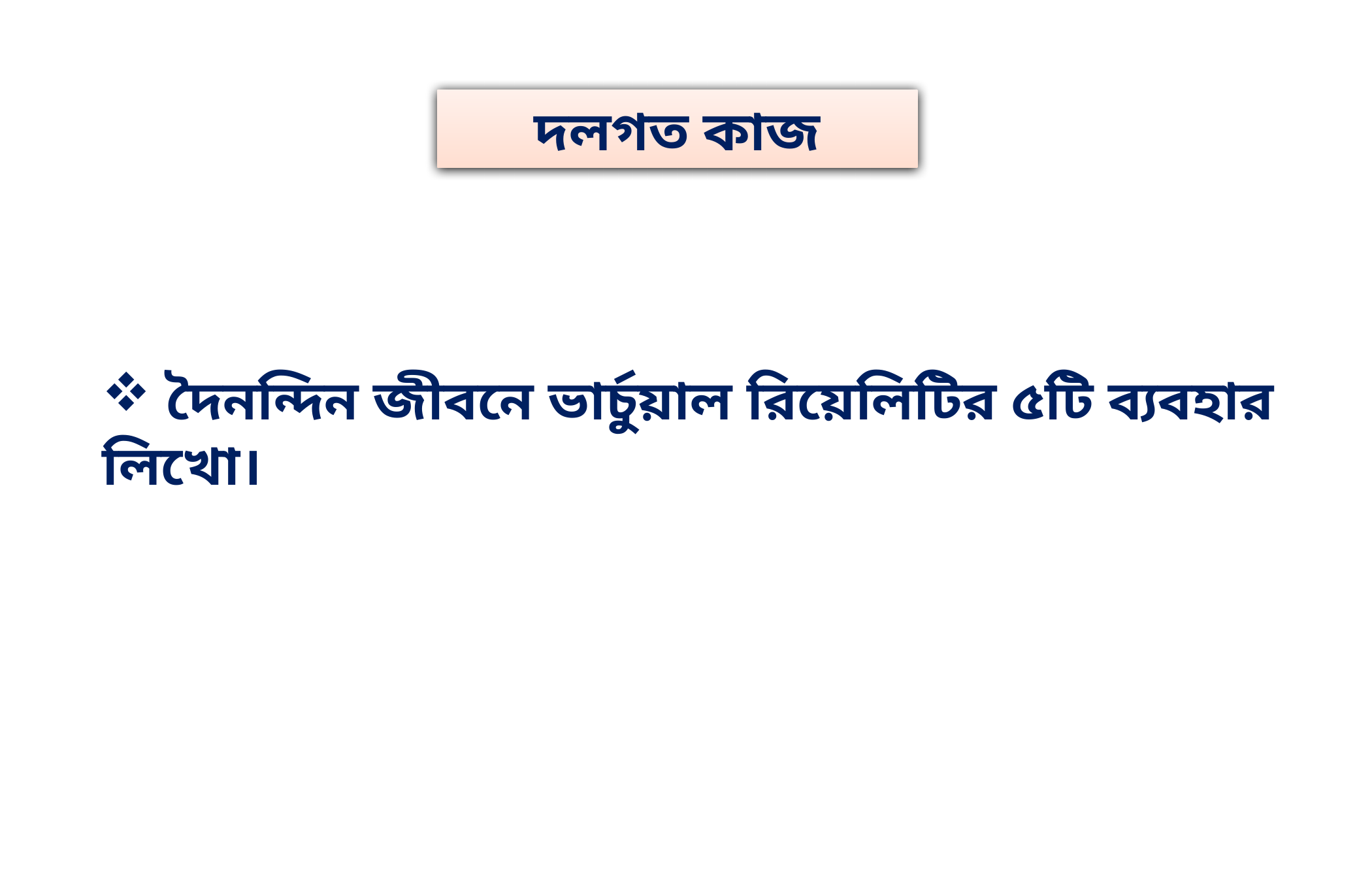

দলগত কাজ
 দৈনন্দিন জীবনে ভার্চুয়াল রিয়েলিটির ৫টি ব্যবহার লিখো।